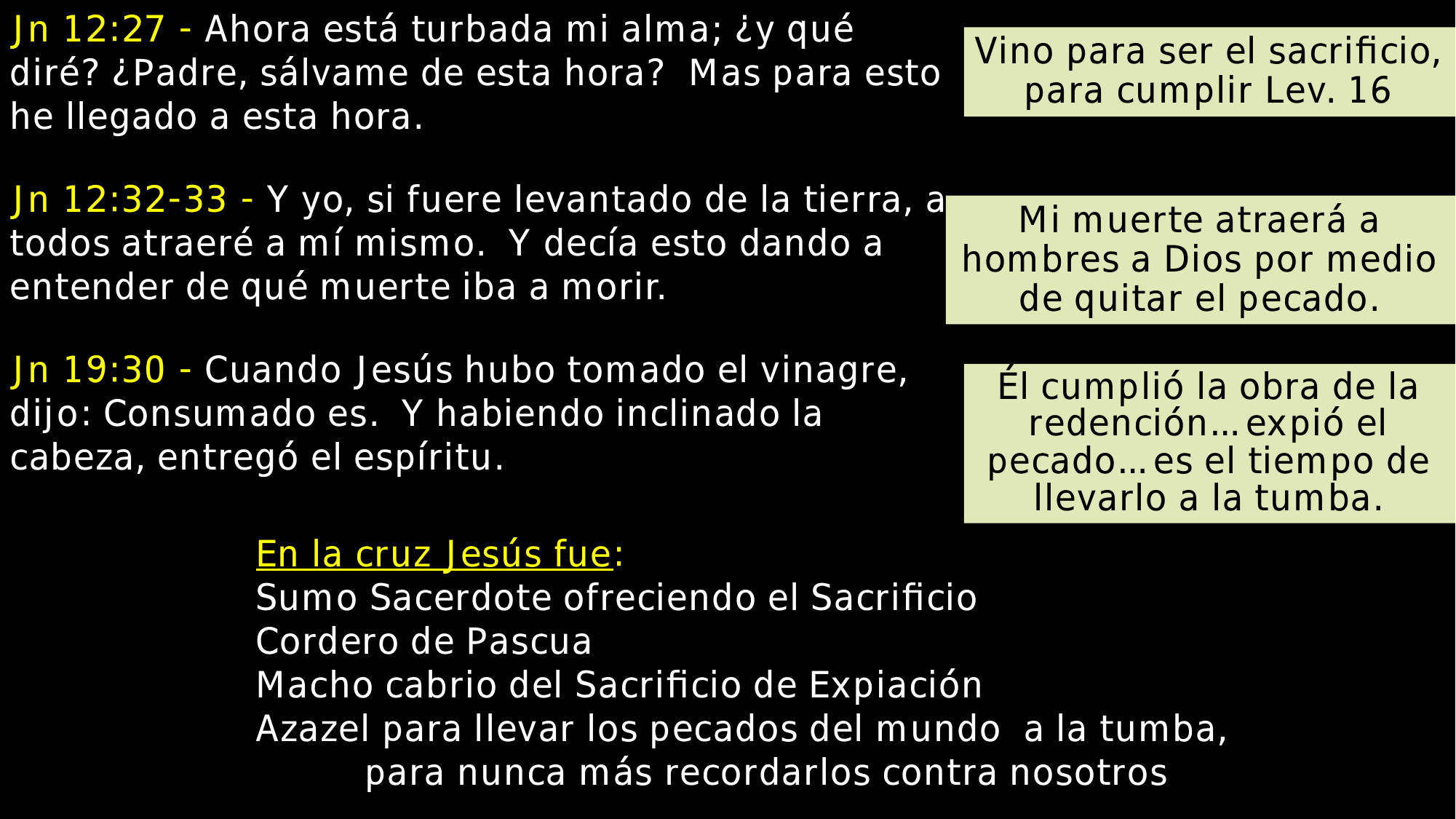

Jn 12:27 - Ahora está turbada mi alma; ¿y qué diré? ¿Padre, sálvame de esta hora?  Mas para esto he llegado a esta hora.

Jn 12:32-33 - Y yo, si fuere levantado de la tierra, a todos atraeré a mí mismo.  Y decía esto dando a entender de qué muerte iba a morir.

Jn 19:30 - Cuando Jesús hubo tomado el vinagre, dijo: Consumado es.  Y habiendo inclinado la cabeza, entregó el espíritu.
Vino para ser el sacrificio, para cumplir Lev. 16
Mi muerte atraerá a hombres a Dios por medio de quitar el pecado.
Él cumplió la obra de la redención…expió el pecado…es el tiempo de llevarlo a la tumba.
En la cruz Jesús fue:
Sumo Sacerdote ofreciendo el Sacrificio
Cordero de Pascua
Macho cabrio del Sacrificio de Expiación
Azazel para llevar los pecados del mundo  a la tumba,
	para nunca más recordarlos contra nosotros